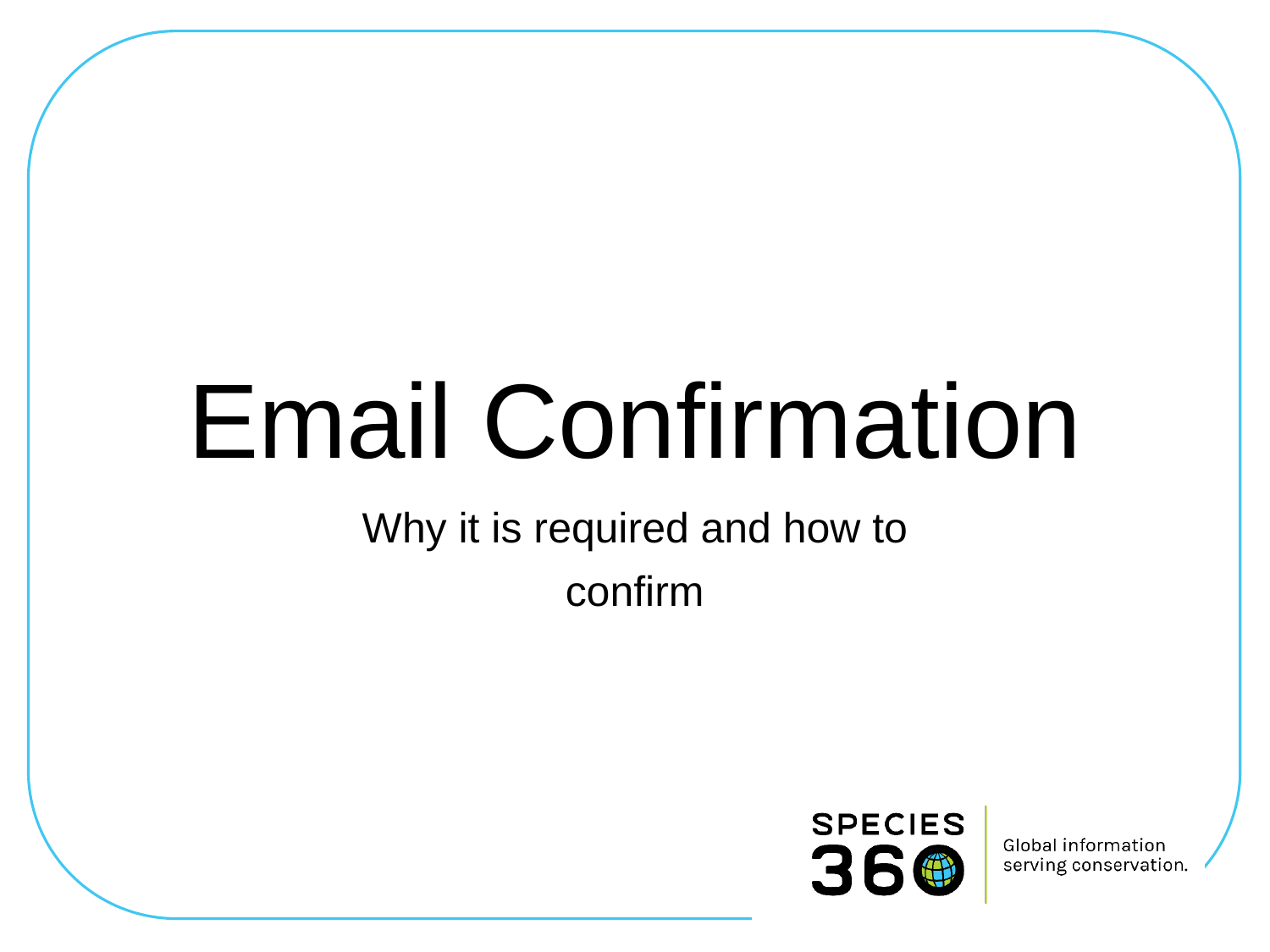

# Email Confirmation
Why it is required and how to
confirm